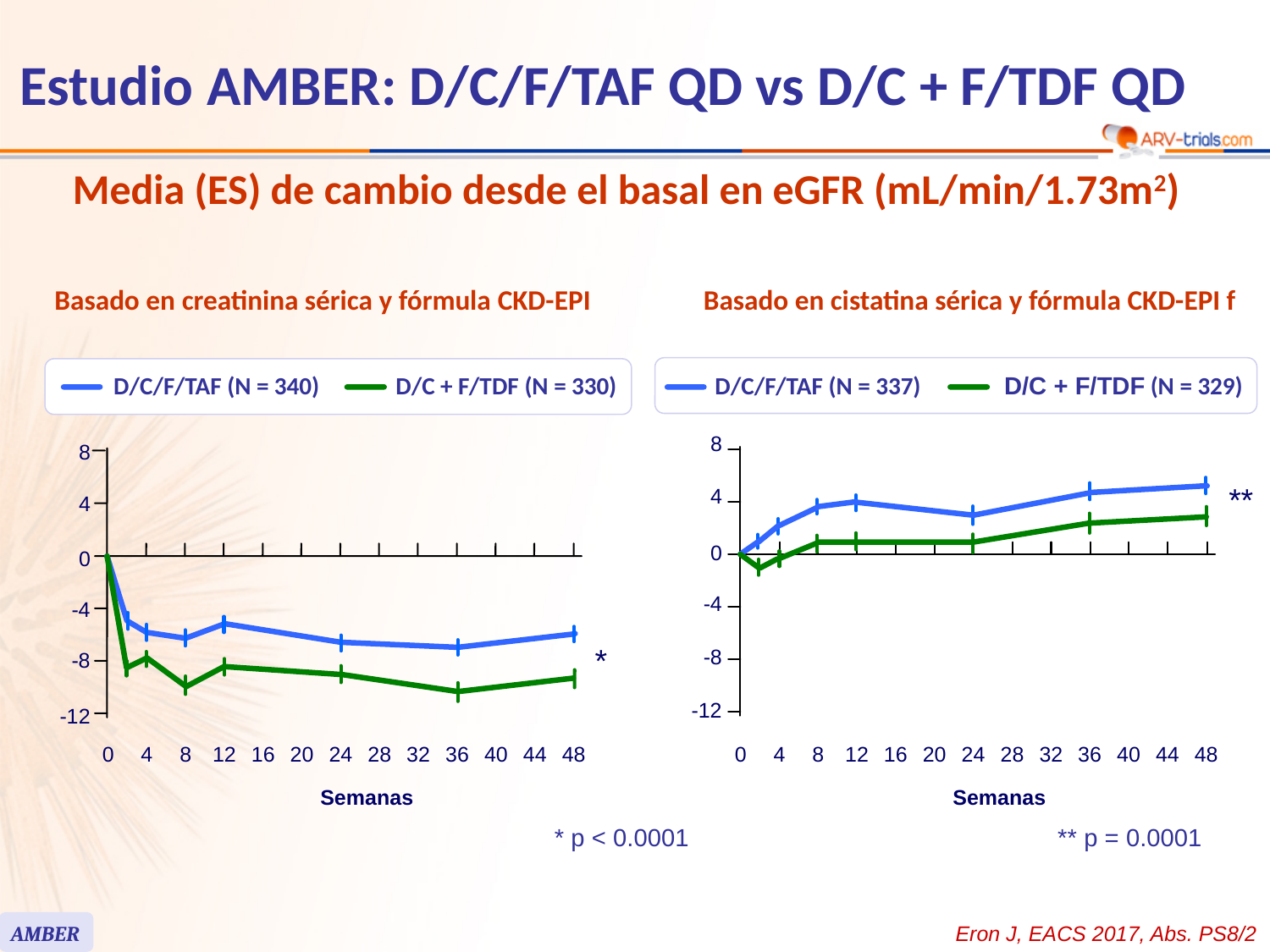

# Estudio AMBER: D/C/F/TAF QD vs D/C + F/TDF QD
Media (ES) de cambio desde el basal en eGFR (mL/min/1.73m2)
Basado en creatinina sérica y fórmula CKD-EPI
Basado en cistatina sérica y fórmula CKD-EPI f

D/C/F/TAF (N = 340)
D/C + F/TDF (N = 330)
D/C/F/TAF (N = 337)
D/C + F/TDF (N = 329)

8

**
4

0
-4
-8
-12
0
4
8
12
16
20
24
28
32
36
40
44
48
Semanas
8

4

0

-4

*

-8

-12

0
4
8
12
16
20
24
28
32
36
40
44
48
Semanas
 * p < 0.0001
** p = 0.0001

AMBER
Eron J, EACS 2017, Abs. PS8/2